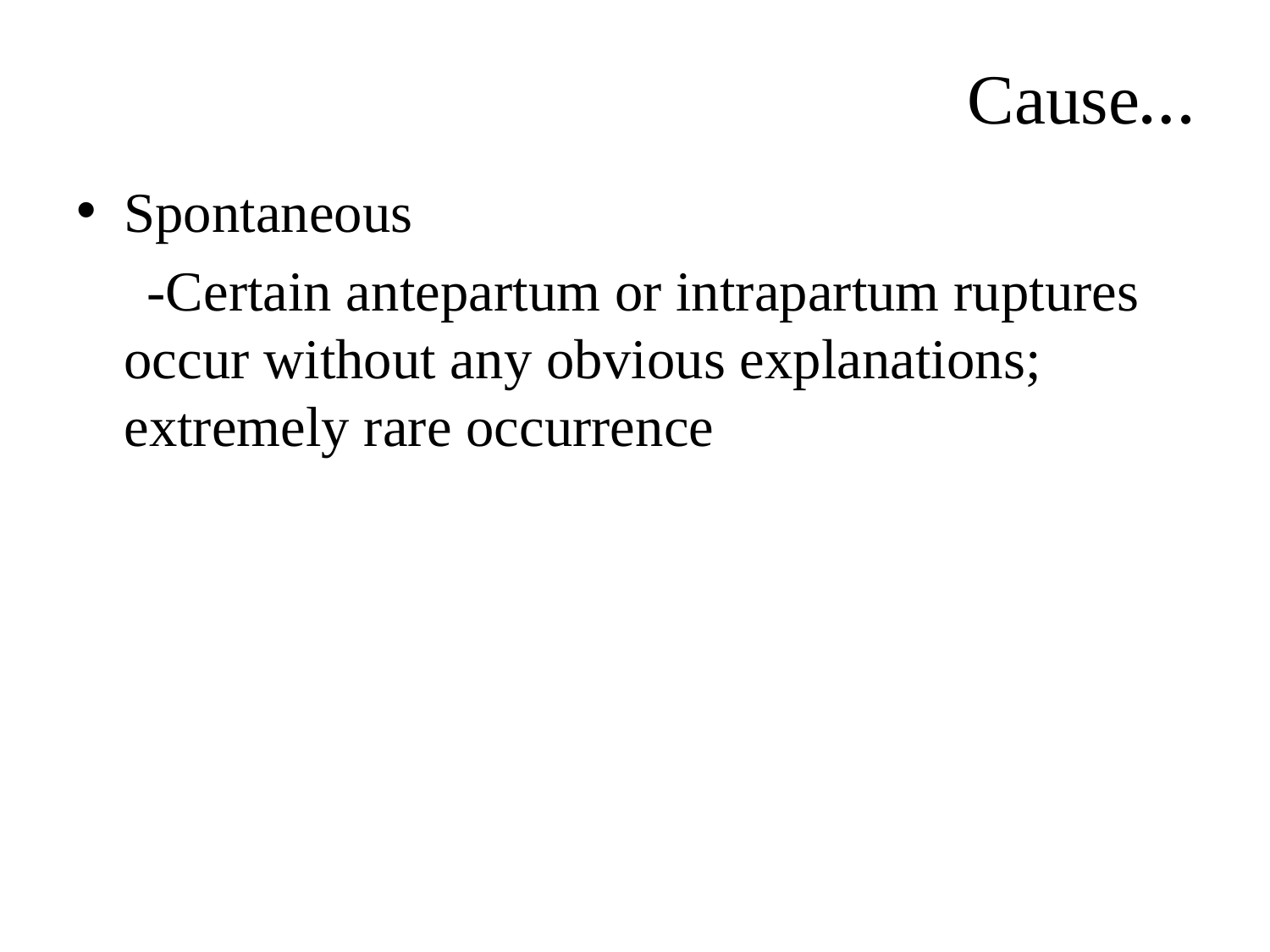

# Cause…
Spontaneous
     -Certain antepartum or intrapartum ruptures  occur without any obvious explanations;  extremely rare occurrence